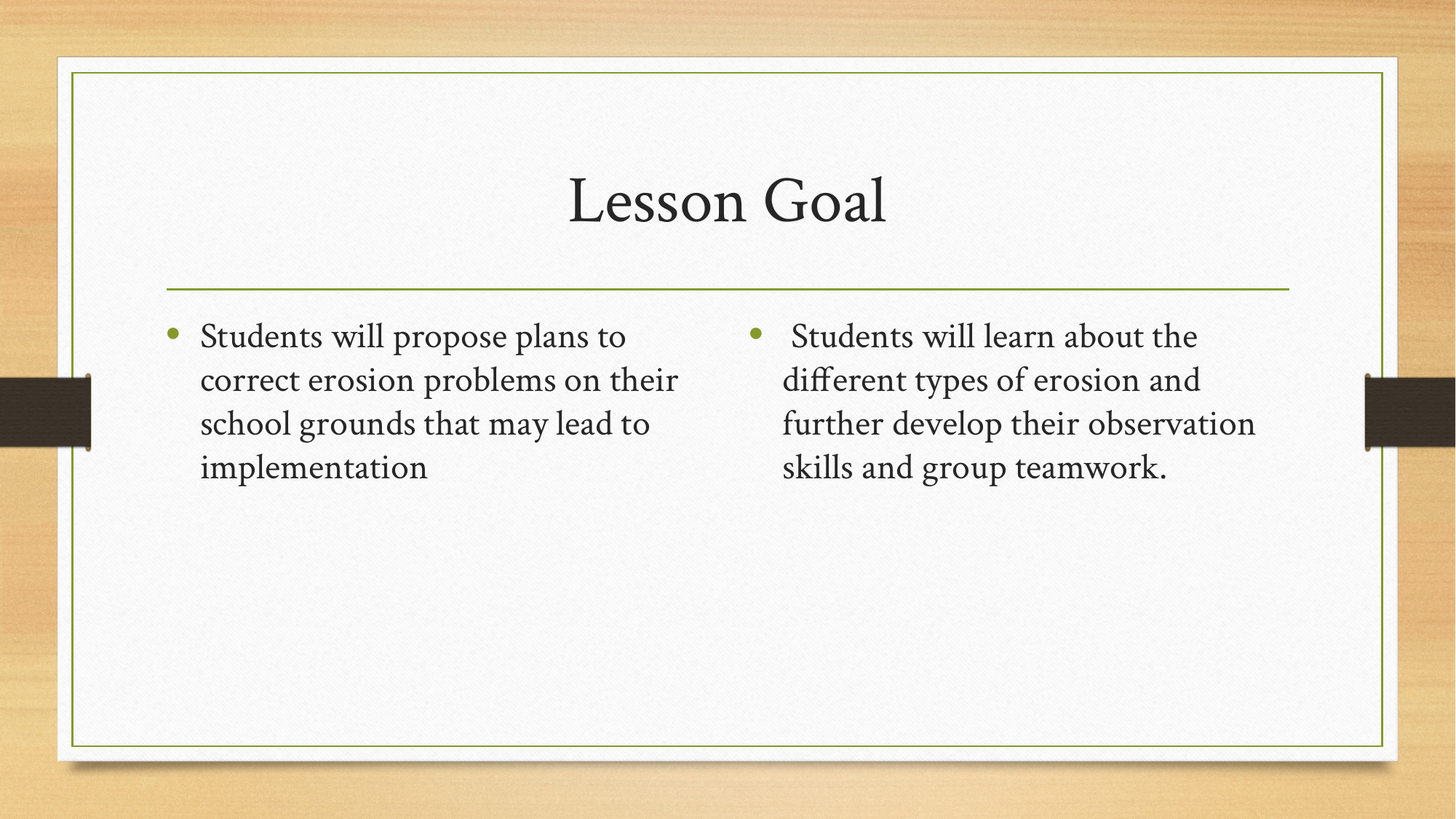

# Lesson Goal
Students will propose plans to correct erosion problems on their school grounds that may lead to implementation
 Students will learn about the different types of erosion and further develop their observation skills and group teamwork.